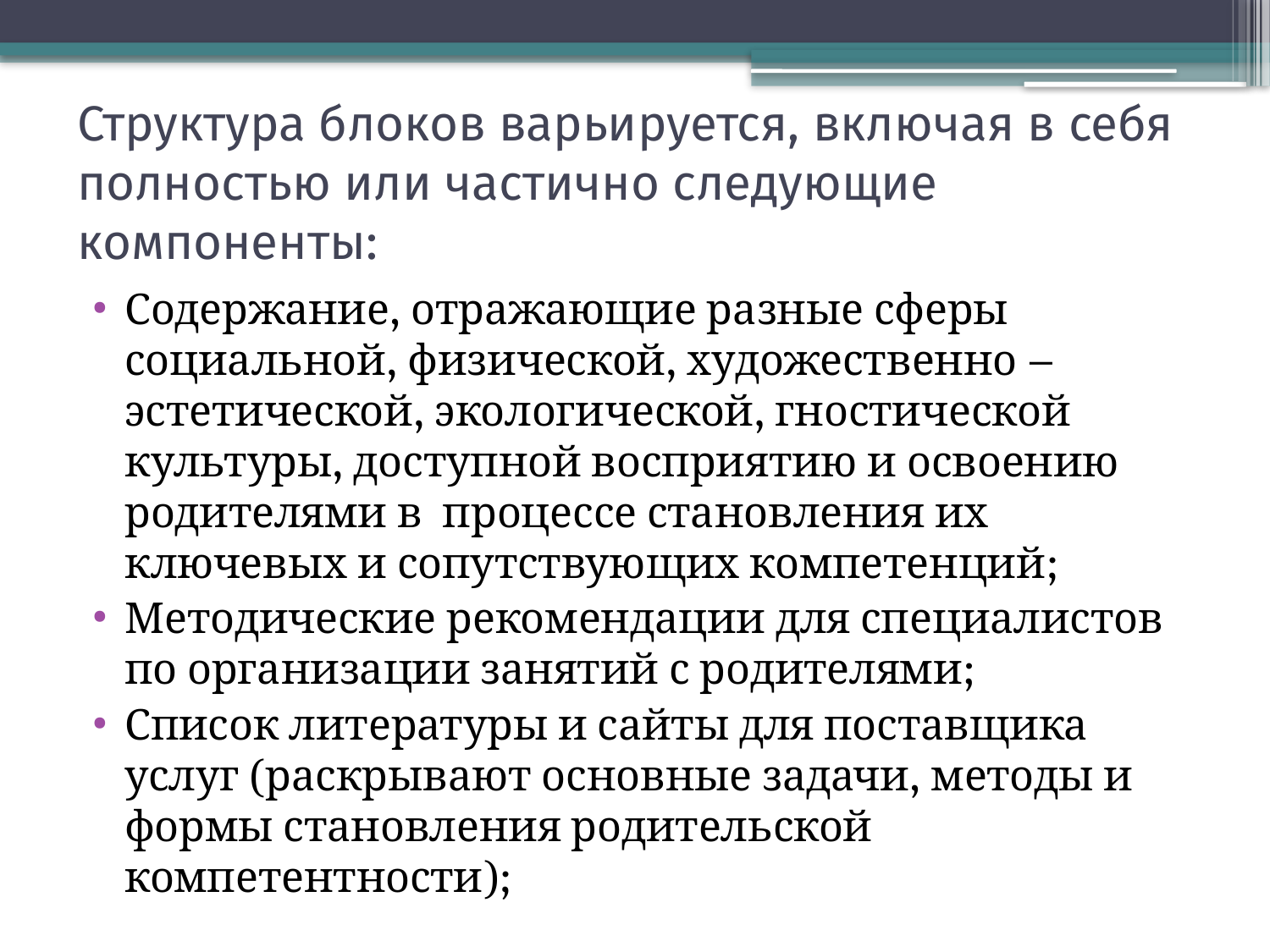

# Структура блоков варьируется, включая в себя полностью или частично следующие компоненты:
Содержание, отражающие разные сферы социальной, физической, художественно – эстетической, экологической, гностической культуры, доступной восприятию и освоению родителями в  процессе становления их ключевых и сопутствующих компетенций;
Методические рекомендации для специалистов по организации занятий с родителями;
Список литературы и сайты для поставщика услуг (раскрывают основные задачи, методы и формы становления родительской компетентности);